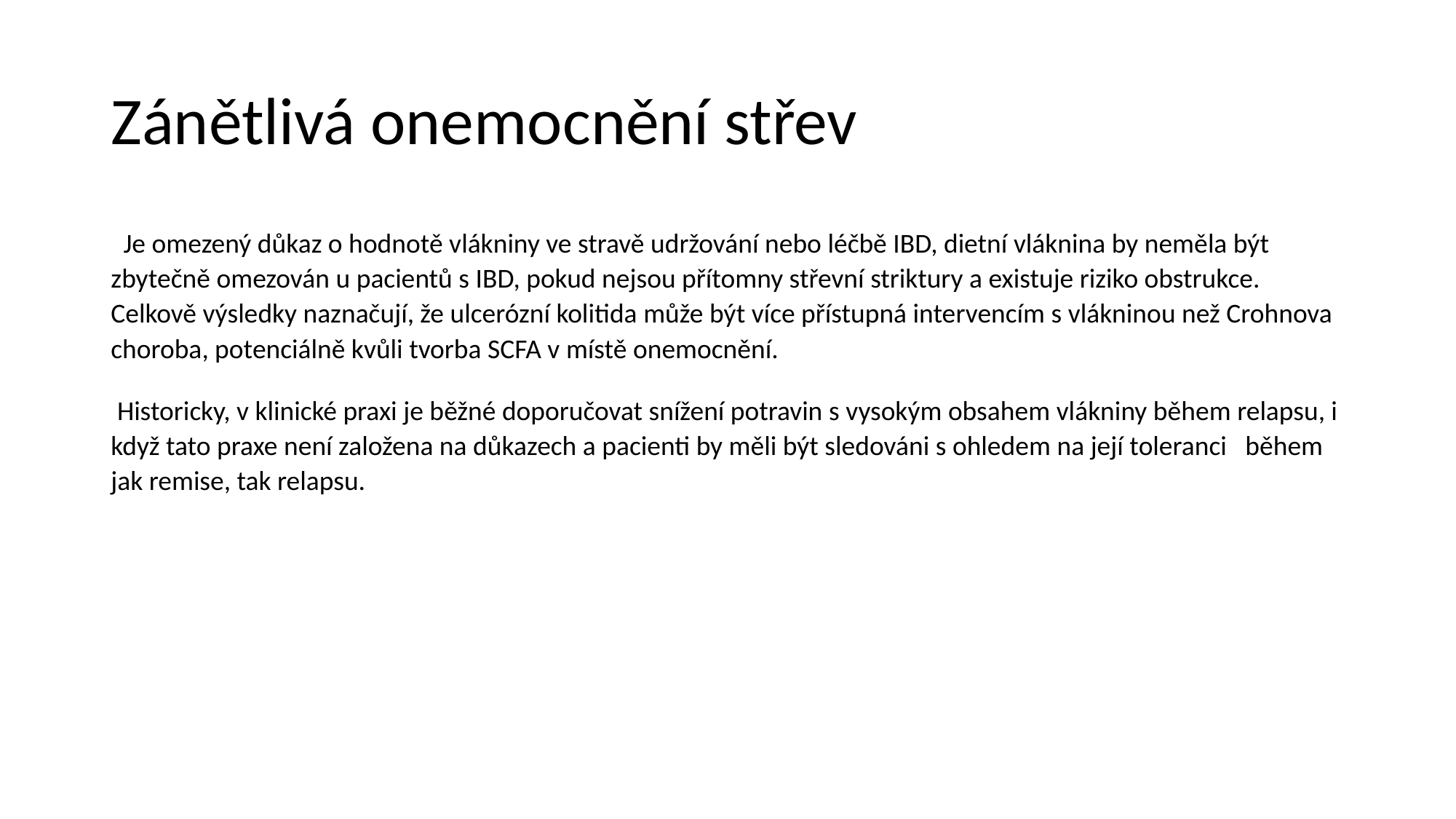

# Zánětlivá onemocnění střev
  Je omezený důkaz o hodnotě vlákniny ve stravě udržování nebo léčbě IBD, dietní vláknina by neměla být   zbytečně omezován u pacientů s IBD, pokud nejsou přítomny střevní striktury a existuje riziko obstrukce. Celkově výsledky naznačují, že ulcerózní kolitida může být více přístupná intervencím s vlákninou než Crohnova choroba, potenciálně kvůli tvorba SCFA v místě onemocnění.
 Historicky, v klinické praxi je běžné doporučovat snížení potravin s vysokým obsahem vlákniny během relapsu, i když tato praxe není založena na důkazech a pacienti by měli být sledováni s ohledem na její toleranci   během jak remise, tak relapsu.